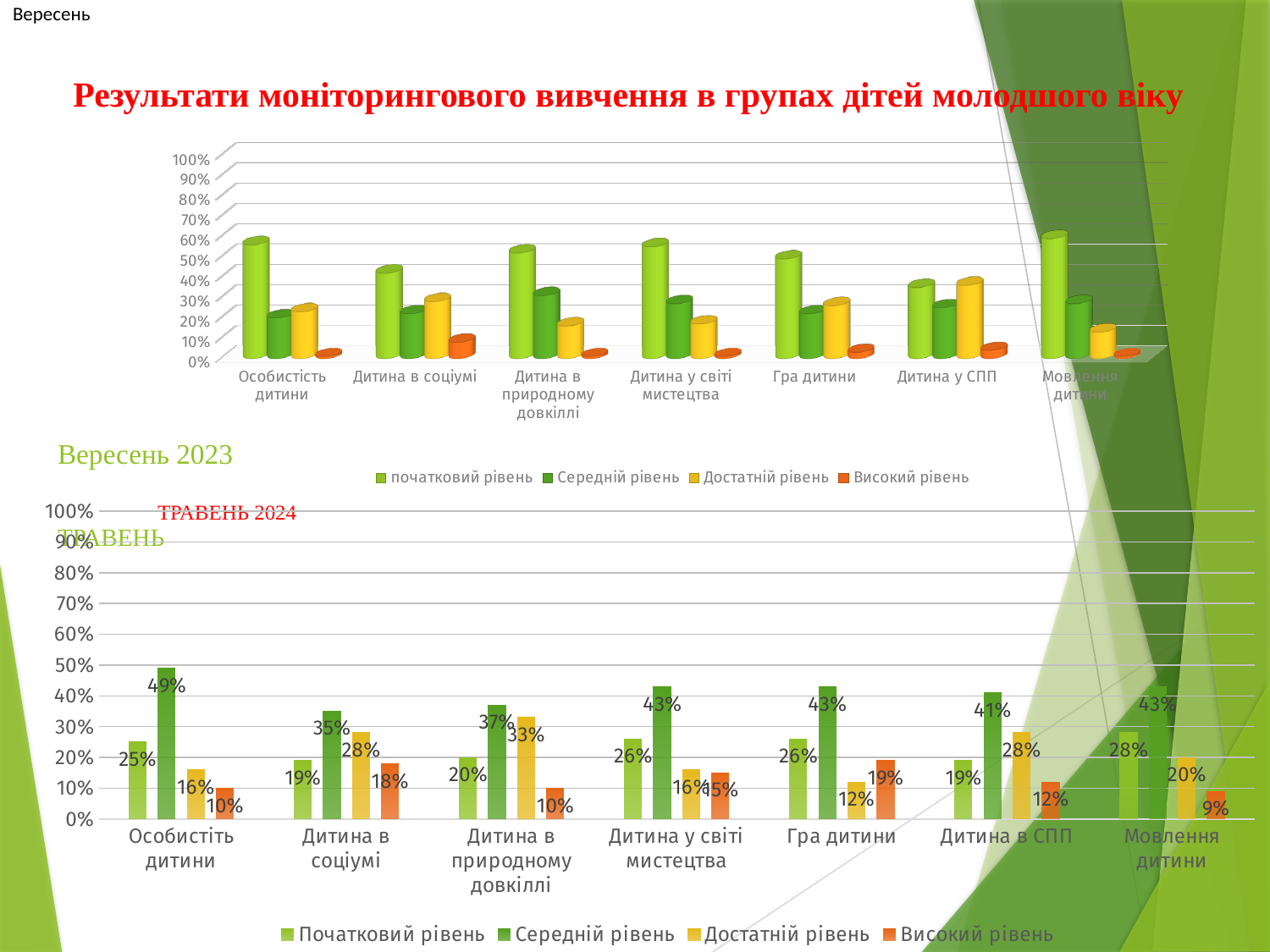

Вересень

# Результати моніторингового вивчення в групах дітей молодшого віку

[unsupported chart]

Вересень 2023
ТРАВЕНЬ 2024

### Chart

| Category | Початковий рівень | Середній рівень | Достатній рівень | Високий рівень |
|---|---|---|---|---|
| Особистіть дитини | 0.25 | 0.4900000000000003 | 0.16 | 0.1 |
| Дитина в соціумі | 0.19 | 0.3500000000000003 | 0.2800000000000001 | 0.18000000000000022 |
| Дитина в природному довкіллі | 0.2 | 0.3700000000000004 | 0.33000000000000057 | 0.1 |
| Дитина у світі мистецтва | 0.26 | 0.4300000000000004 | 0.16 | 0.15000000000000022 |
| Гра дитини | 0.26 | 0.4300000000000004 | 0.12000000000000002 | 0.19 |
| Дитина в СПП | 0.19 | 0.4100000000000003 | 0.2800000000000001 | 0.12000000000000002 |
| Мовлення дитини | 0.2800000000000001 | 0.4300000000000004 | 0.2 | 0.09000000000000002 |
ТРАВЕНЬ